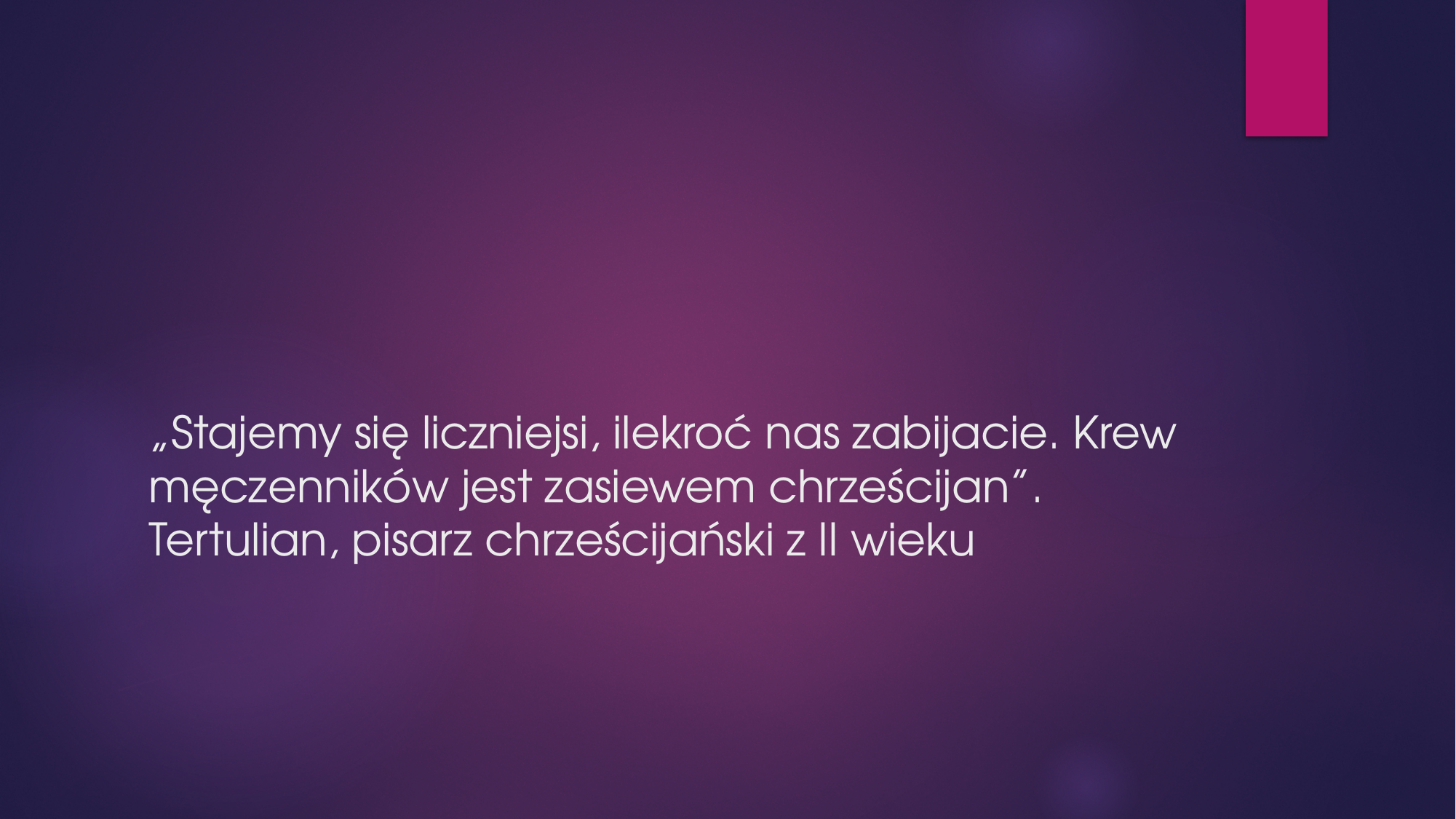

# „Stajemy się liczniejsi, ilekroć nas zabijacie. Krew męczenników jest zasiewem chrześcijan”. Tertulian, pisarz chrześcijański z II wieku